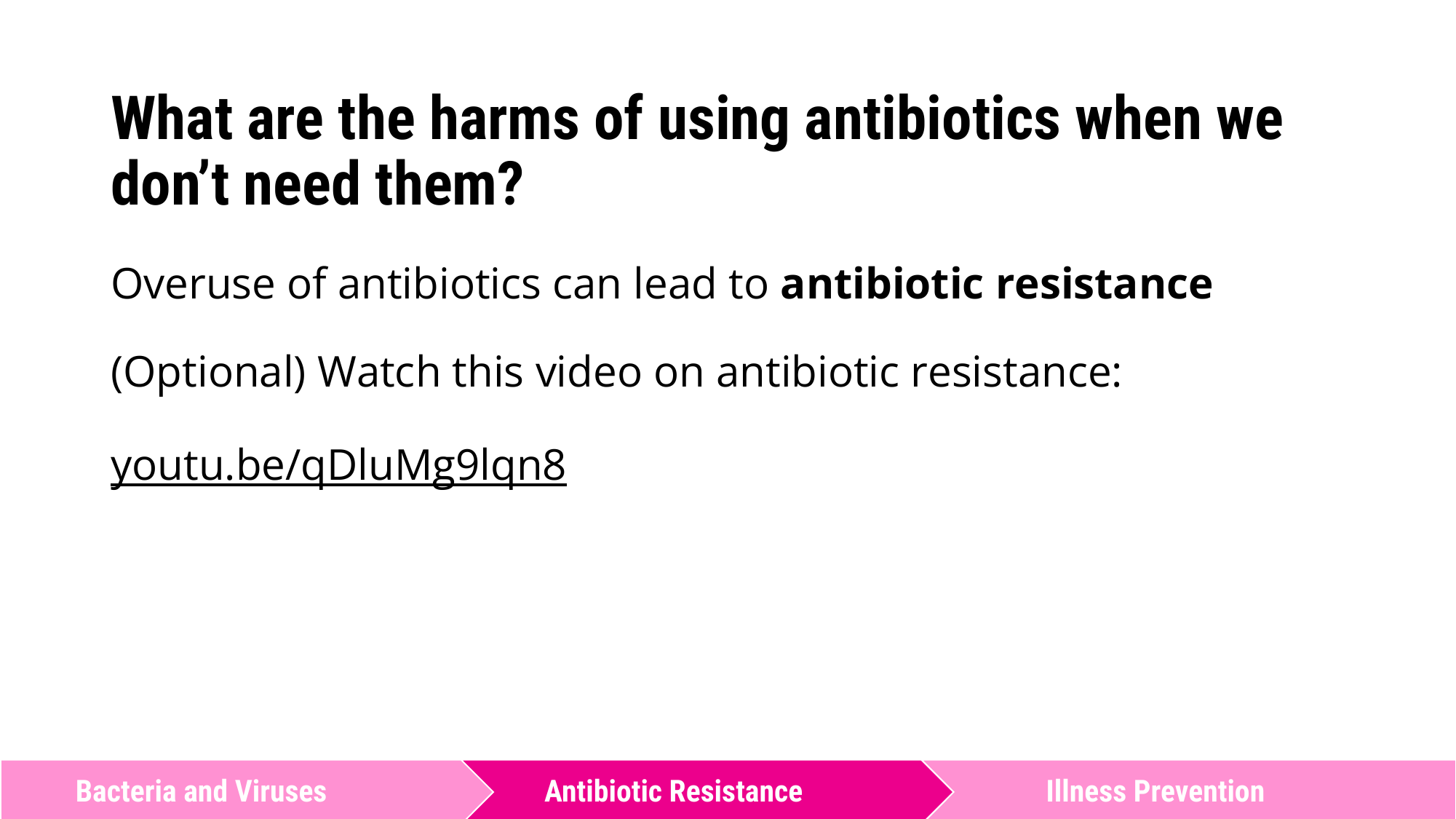

# What are the harms of using antibiotics when we don’t need them?
Overuse of antibiotics can lead to antibiotic resistance
(Optional) Watch this video on antibiotic resistance:
youtu.be/qDluMg9lqn8

         Bacteria and Viruses
      Antibiotic Resistance
            Illness Prevention